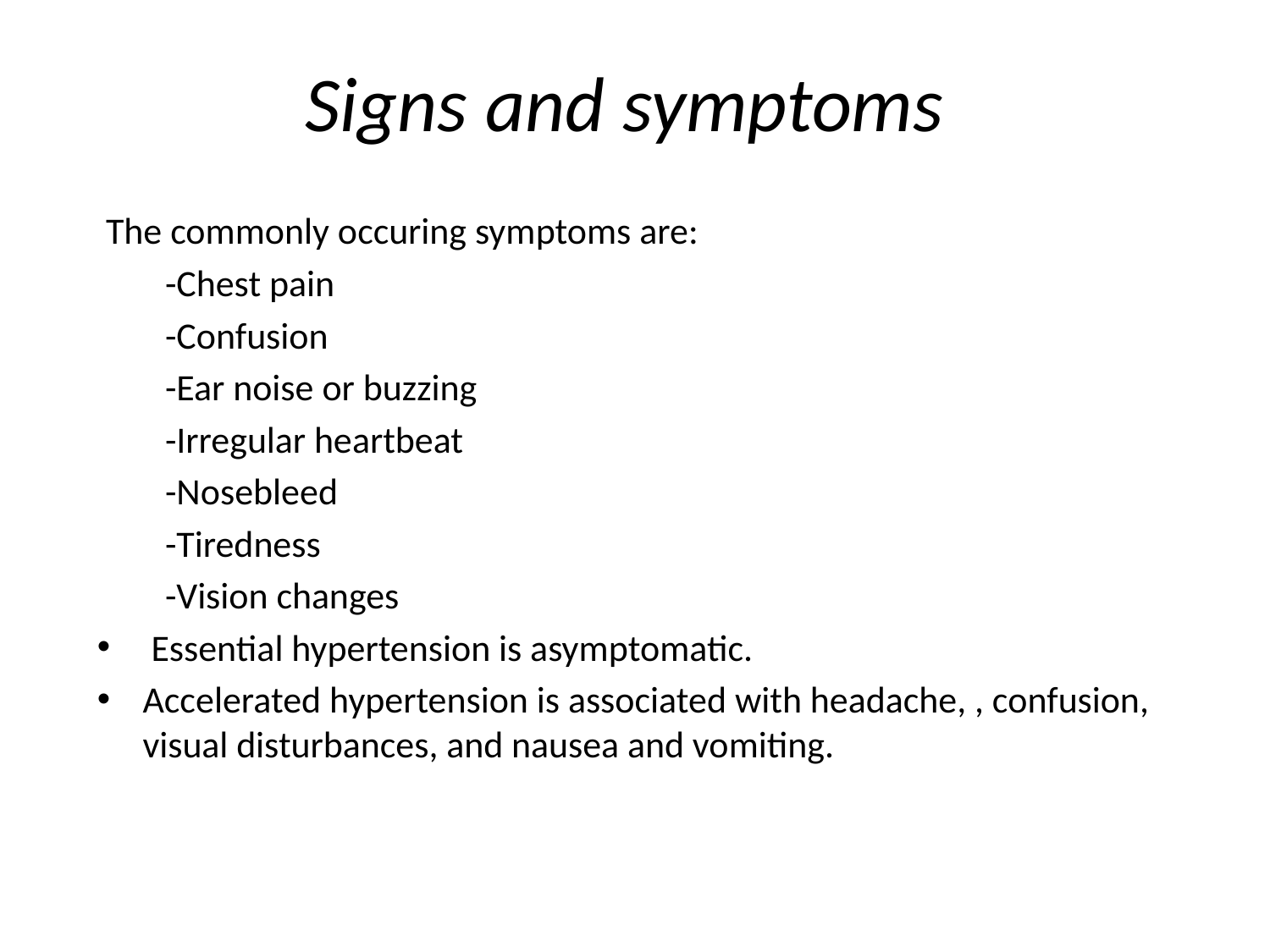

# Signs and symptoms
 The commonly occuring symptoms are:
        -Chest pain
        -Confusion
        -Ear noise or buzzing
        -Irregular heartbeat
        -Nosebleed
        -Tiredness
        -Vision changes
 Essential hypertension is asymptomatic.
Accelerated hypertension is associated with headache, , confusion, visual disturbances, and nausea and vomiting.